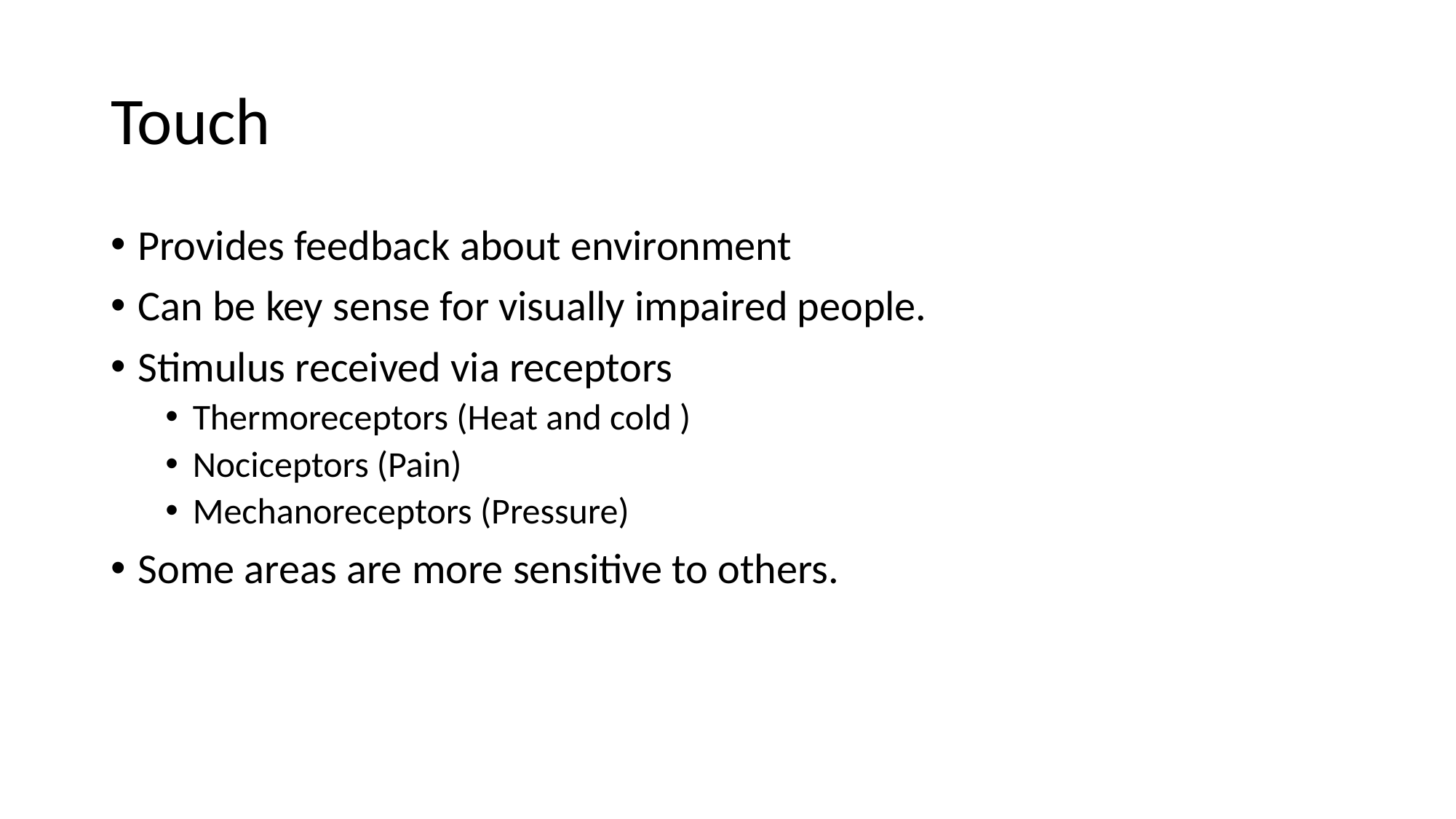

Touch
Provides feedback about environment
Can be key sense for visually impaired people.
Stimulus received via receptors
Thermoreceptors (Heat and cold )
Nociceptors (Pain)
Mechanoreceptors (Pressure)
Some areas are more sensitive to others.